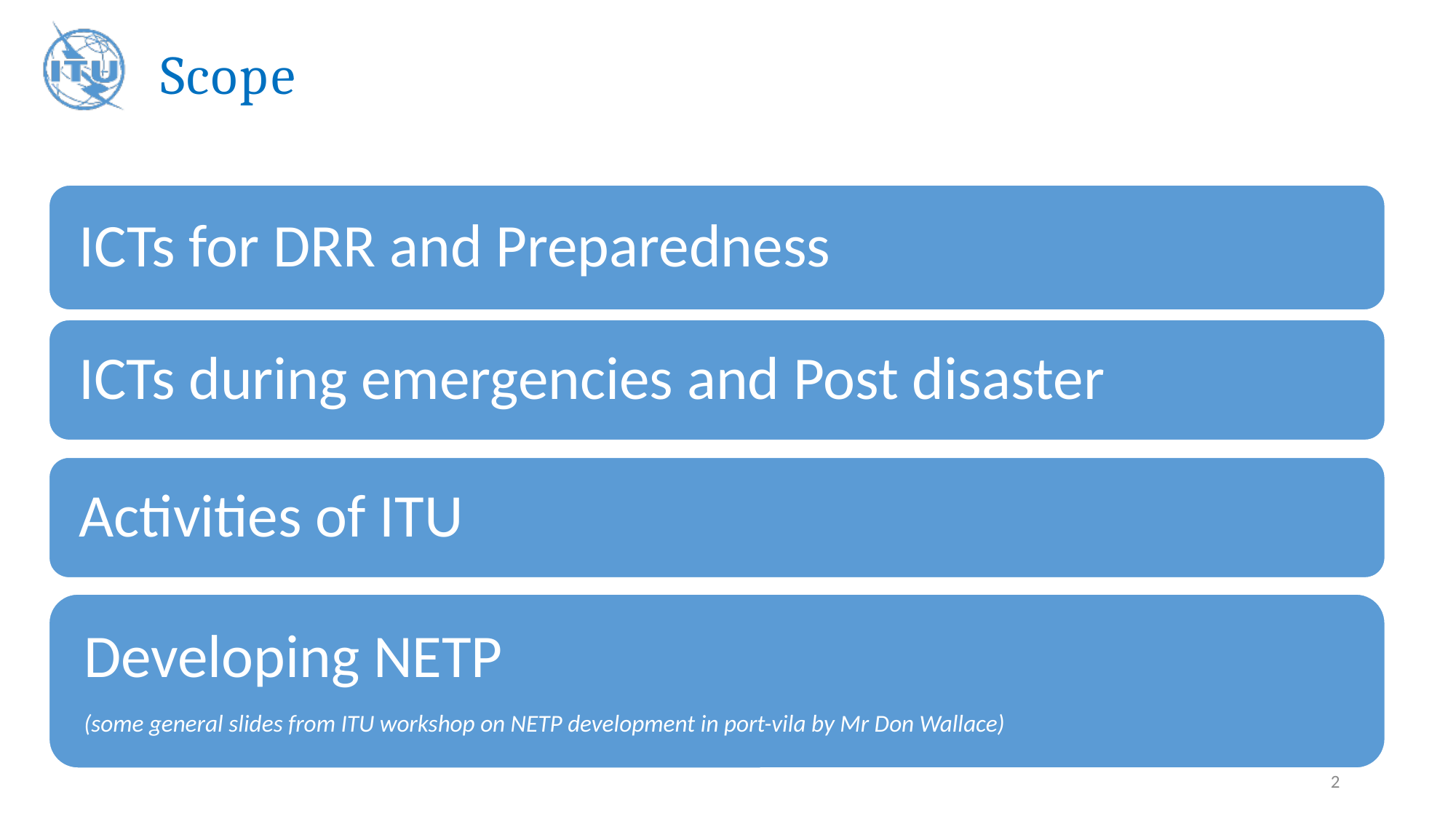

# Scope
ICTs for DRR and Preparedness
ICTs during emergencies and Post disaster
Activities of ITU
Developing NETP
(some general slides from ITU workshop on NETP development in port-vila by Mr Don Wallace)
2